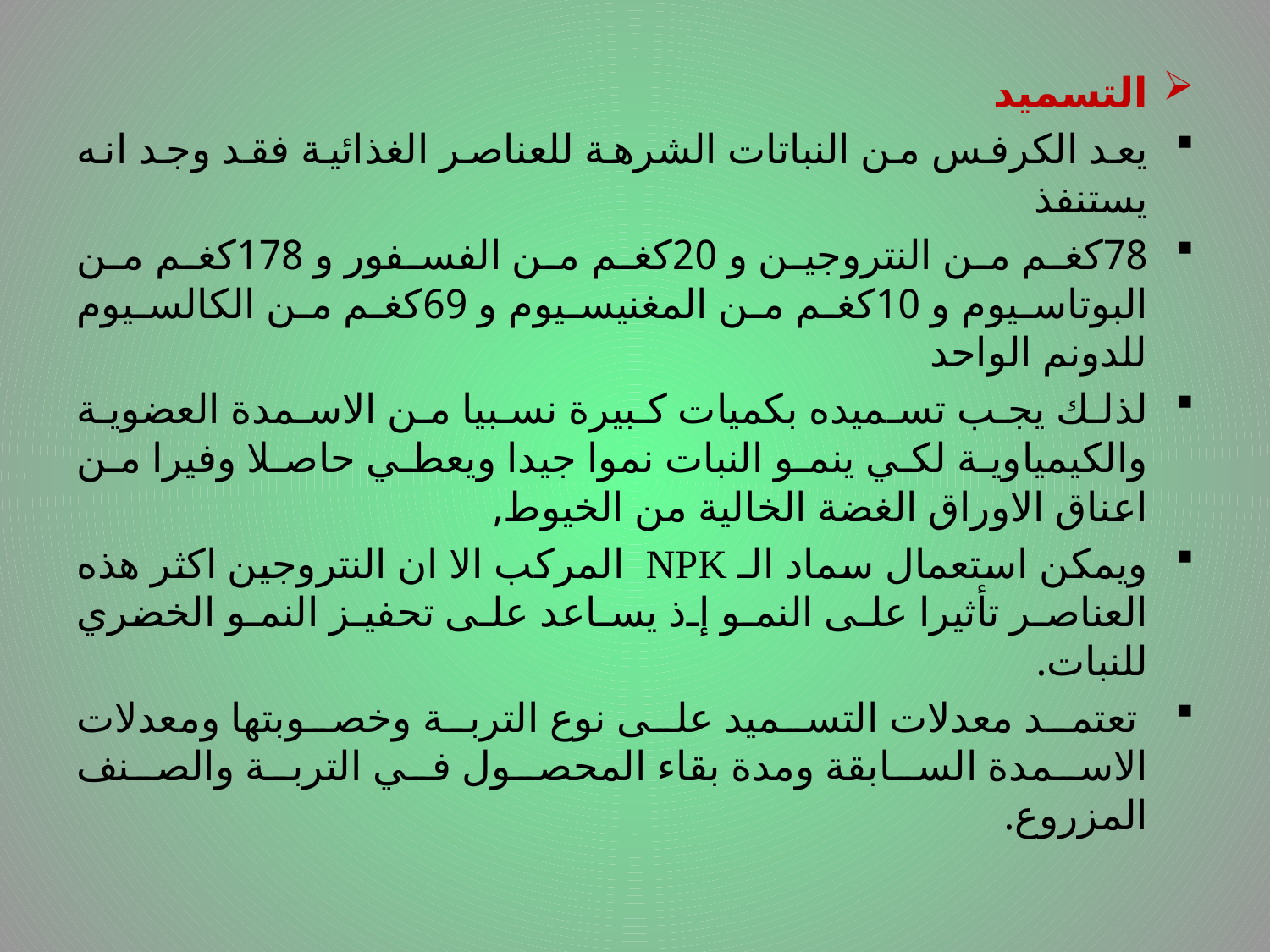

التسميد
يعد الكرفس من النباتات الشرهة للعناصر الغذائية فقد وجد انه يستنفذ
78كغم من النتروجين و 20كغم من الفسفور و 178كغم من البوتاسيوم و 10كغم من المغنيسيوم و 69كغم من الكالسيوم للدونم الواحد
لذلك يجب تسميده بكميات كبيرة نسبيا من الاسمدة العضوية والكيمياوية لكي ينمو النبات نموا جيدا ويعطي حاصلا وفيرا من اعناق الاوراق الغضة الخالية من الخيوط,
ويمكن استعمال سماد الـ NPK  المركب الا ان النتروجين اكثر هذه العناصر تأثيرا على النمو إذ يساعد على تحفيز النمو الخضري للنبات.
 تعتمد معدلات التسميد على نوع التربة وخصوبتها ومعدلات الاسمدة السابقة ومدة بقاء المحصول في التربة والصنف المزروع.